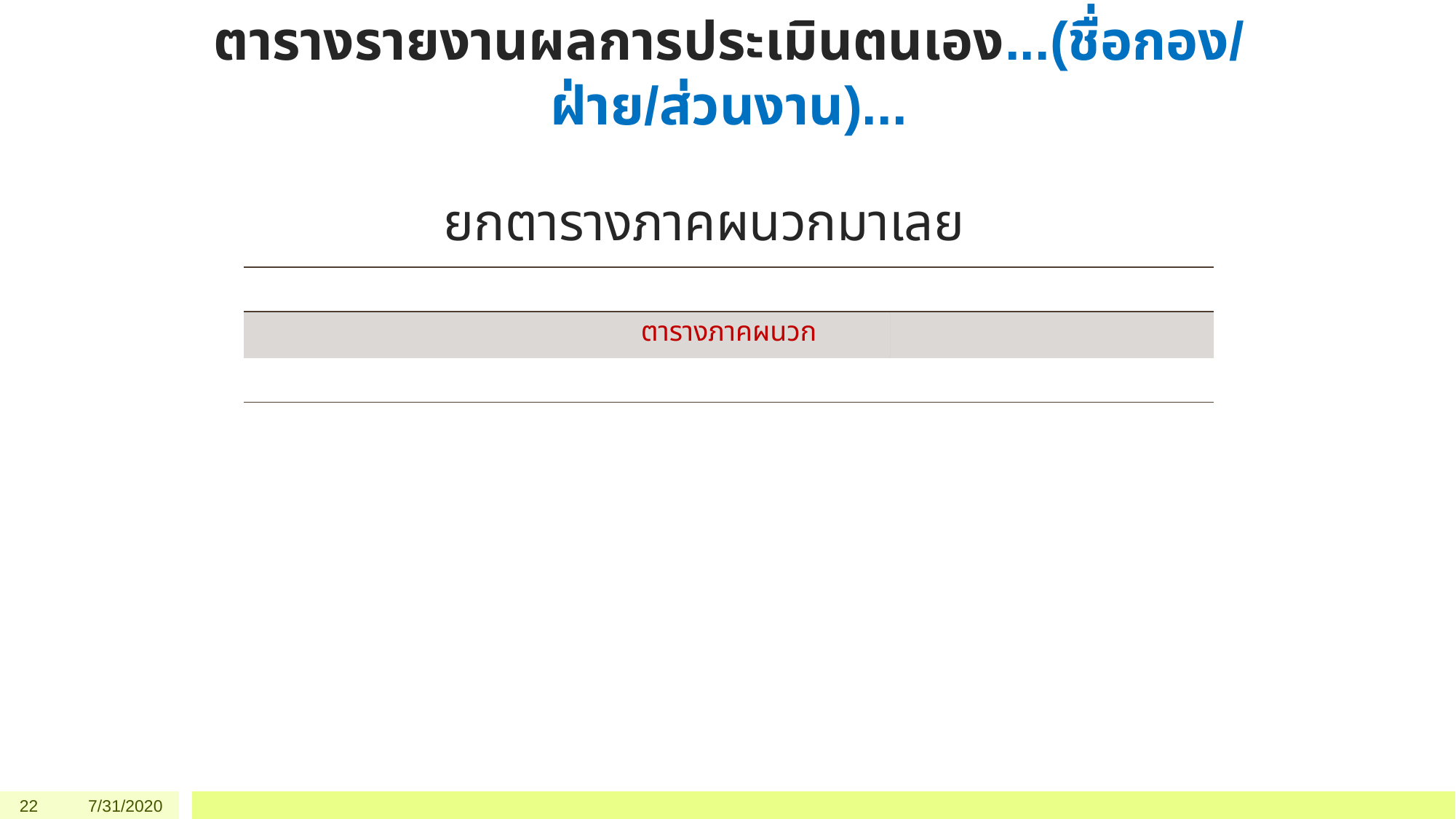

# ตารางรายงานผลการประเมินตนเอง...(ชื่อกอง/ฝ่าย/ส่วนงาน)...
ยกตารางภาคผนวกมาเลย

|  |  |  |
| --- | --- | --- |
|  | ตารางภาคผนวก |  |
|  |  |  |
22
7/31/2020